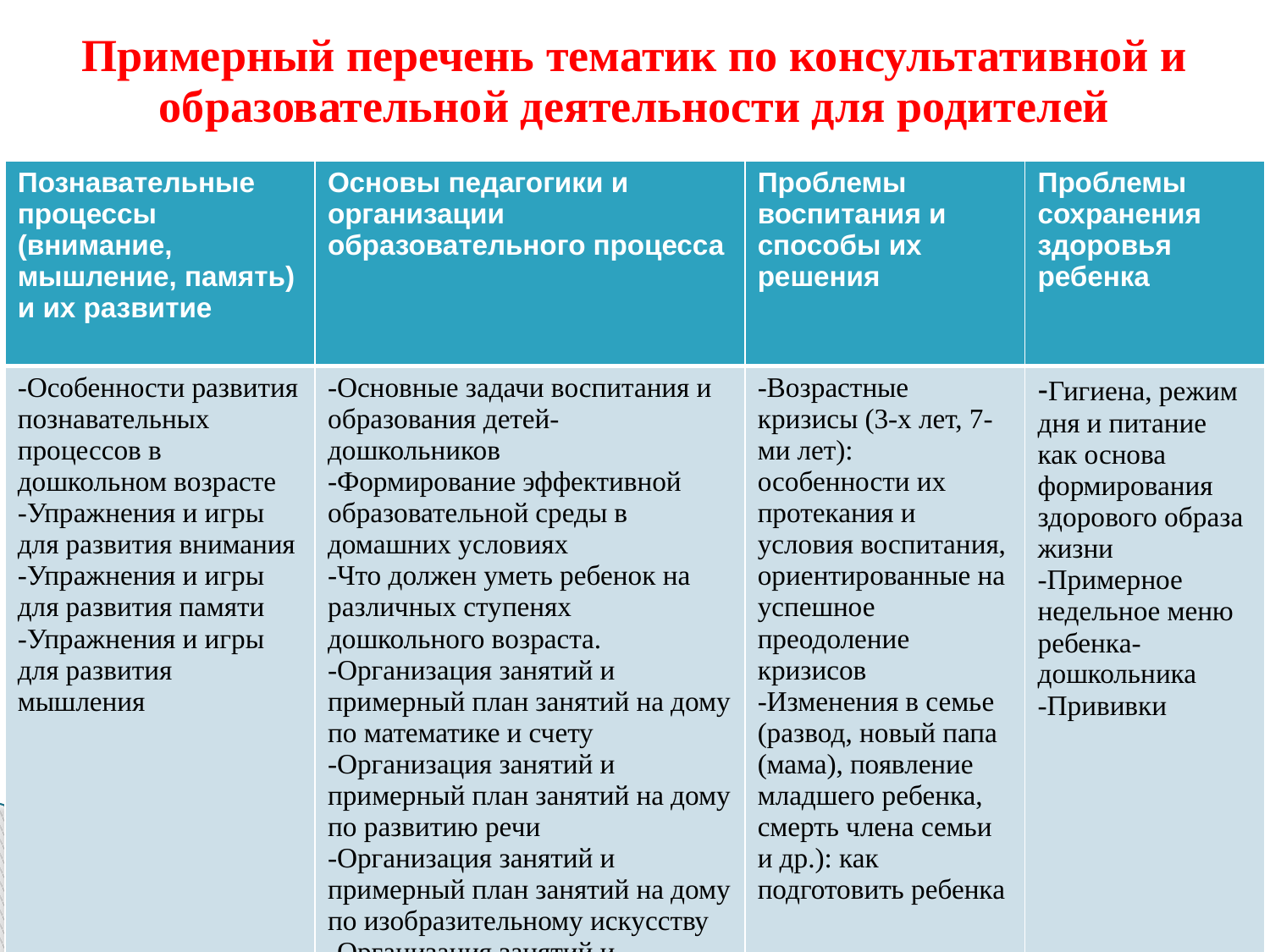

# Примерный перечень тематик по консультативной и образовательной деятельности для родителей
| Познавательные процессы (внимание, мышление, память) и их развитие | Основы педагогики и организации образовательного процесса | Проблемы воспитания и способы их решения | Проблемы сохранения здоровья ребенка |
| --- | --- | --- | --- |
| -Особенности развития познавательных процессов в дошкольном возрасте -Упражнения и игры для развития внимания -Упражнения и игры для развития памяти -Упражнения и игры для развития мышления | -Основные задачи воспитания и образования детей-дошкольников -Формирование эффективной образовательной среды в домашних условиях -Что должен уметь ребенок на различных ступенях дошкольного возраста. -Организация занятий и примерный план занятий на дому по математике и счету -Организация занятий и примерный план занятий на дому по развитию речи -Организация занятий и примерный план занятий на дому по изобразительному искусству -Организация занятий и примерный план занятий на дому по формированию навыков письма | -Возрастные кризисы (3-х лет, 7-ми лет): особенности их протекания и условия воспитания, ориентированные на успешное преодоление кризисов -Изменения в семье (развод, новый папа (мама), появление младшего ребенка, смерть члена семьи и др.): как подготовить ребенка | -Гигиена, режим дня и питание как основа формирования здорового образа жизни -Примерное недельное меню ребенка-дошкольника -Прививки |